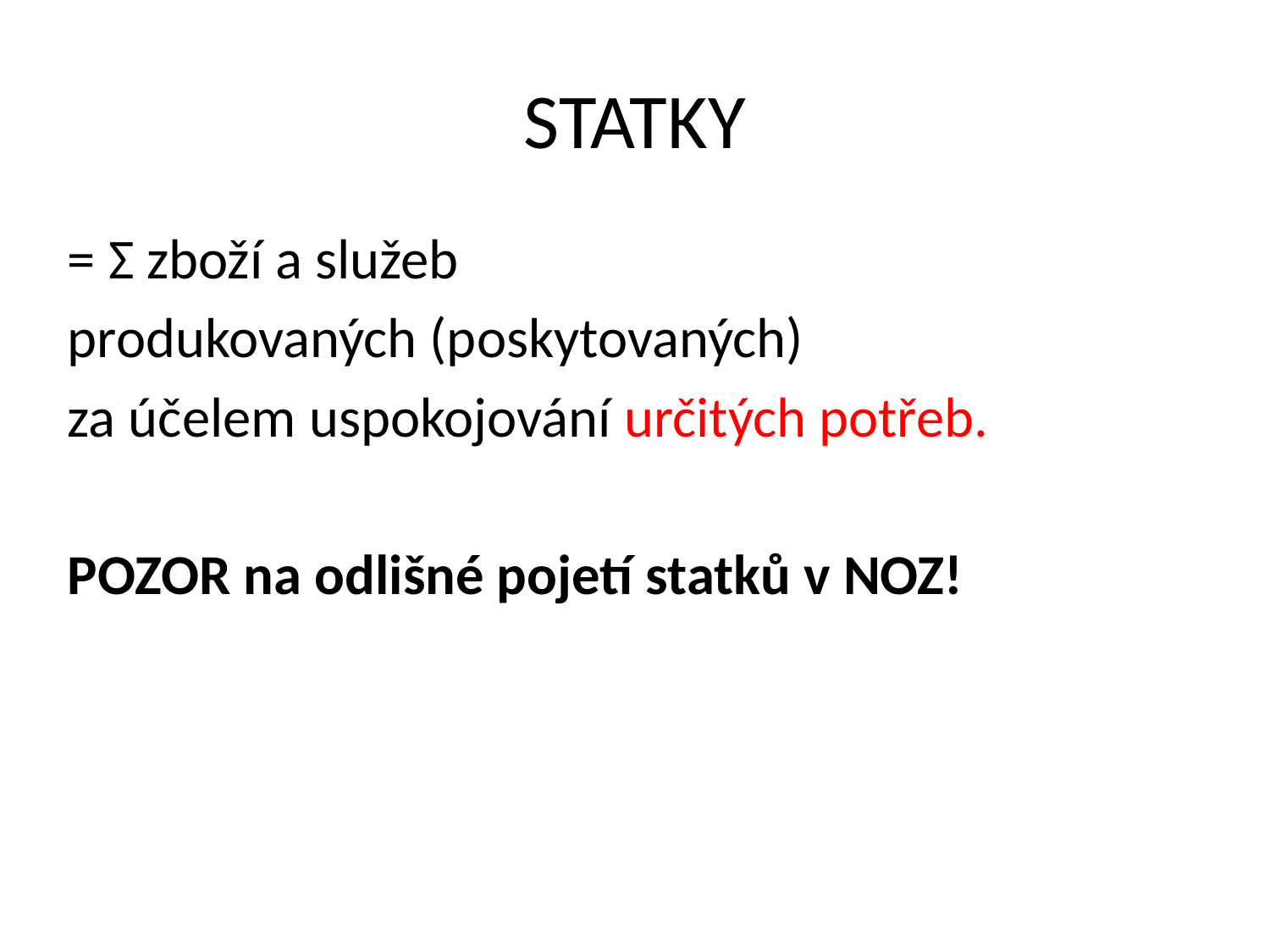

# STATKY
= Σ zboží a služeb
produkovaných (poskytovaných)
za účelem uspokojování určitých potřeb.

POZOR na odlišné pojetí statků v NOZ!